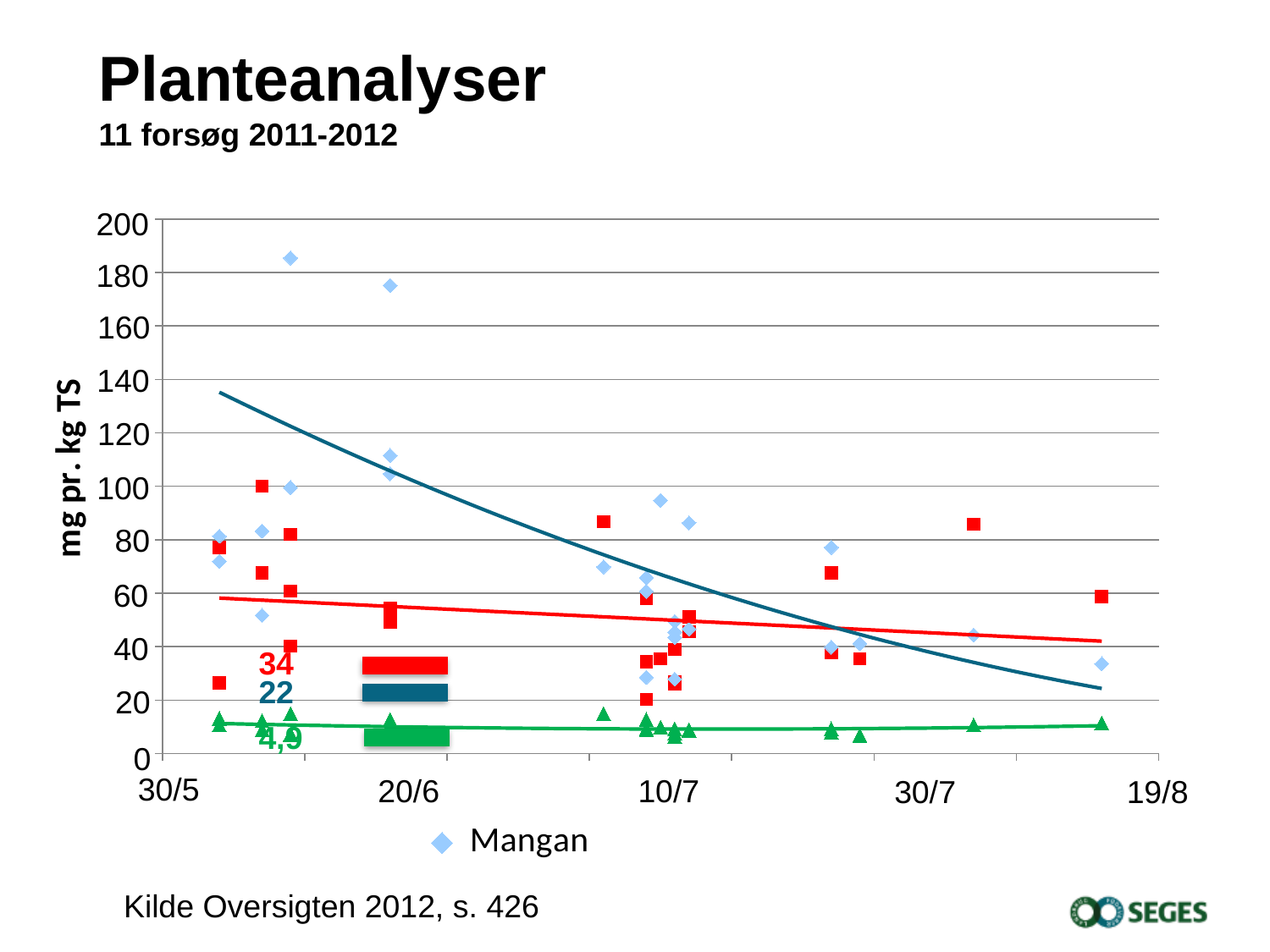

# Planteanalyser 11 forsøg 2011-2012

### Chart

| Category |  |  |  |
|---|---|---|---|
200
180
160
140
120
100
80
60
40
34
22
20
4,9
0
30/5
20/6
10/7
30/7
19/8
Kilde Oversigten 2012, s. 426